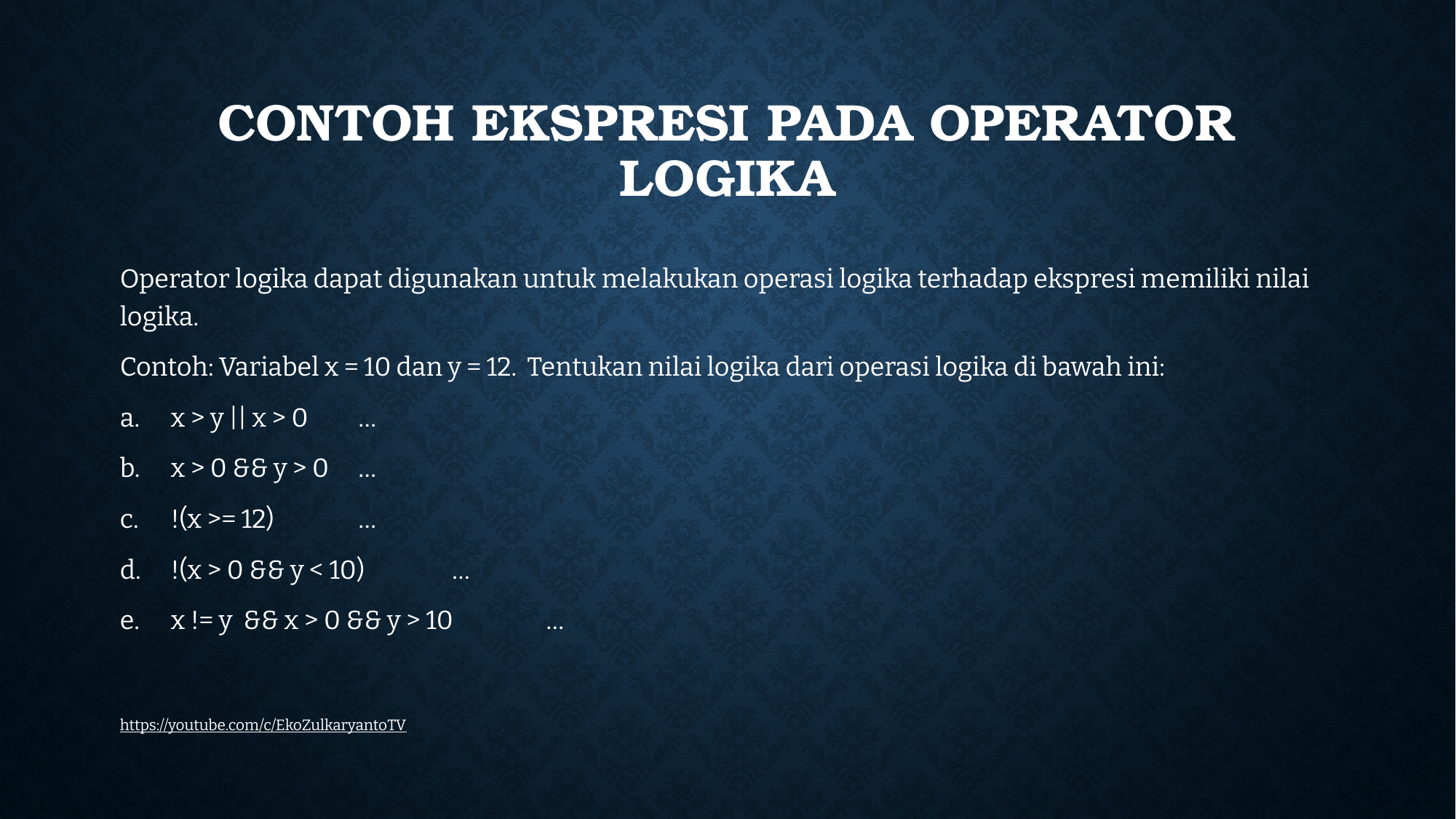

# Contoh ekspresi pada operator logika
Operator logika dapat digunakan untuk melakukan operasi logika terhadap ekspresi memiliki nilai logika.
Contoh: Variabel x = 10 dan y = 12.  Tentukan nilai logika dari operasi logika di bawah ini:
x > y || x > 0				…
x > 0 && y > 0				…
!(x >= 12)					…
!(x > 0 && y < 10)				…
x != y  && x > 0 && y > 10			…

https://youtube.com/c/EkoZulkaryantoTV